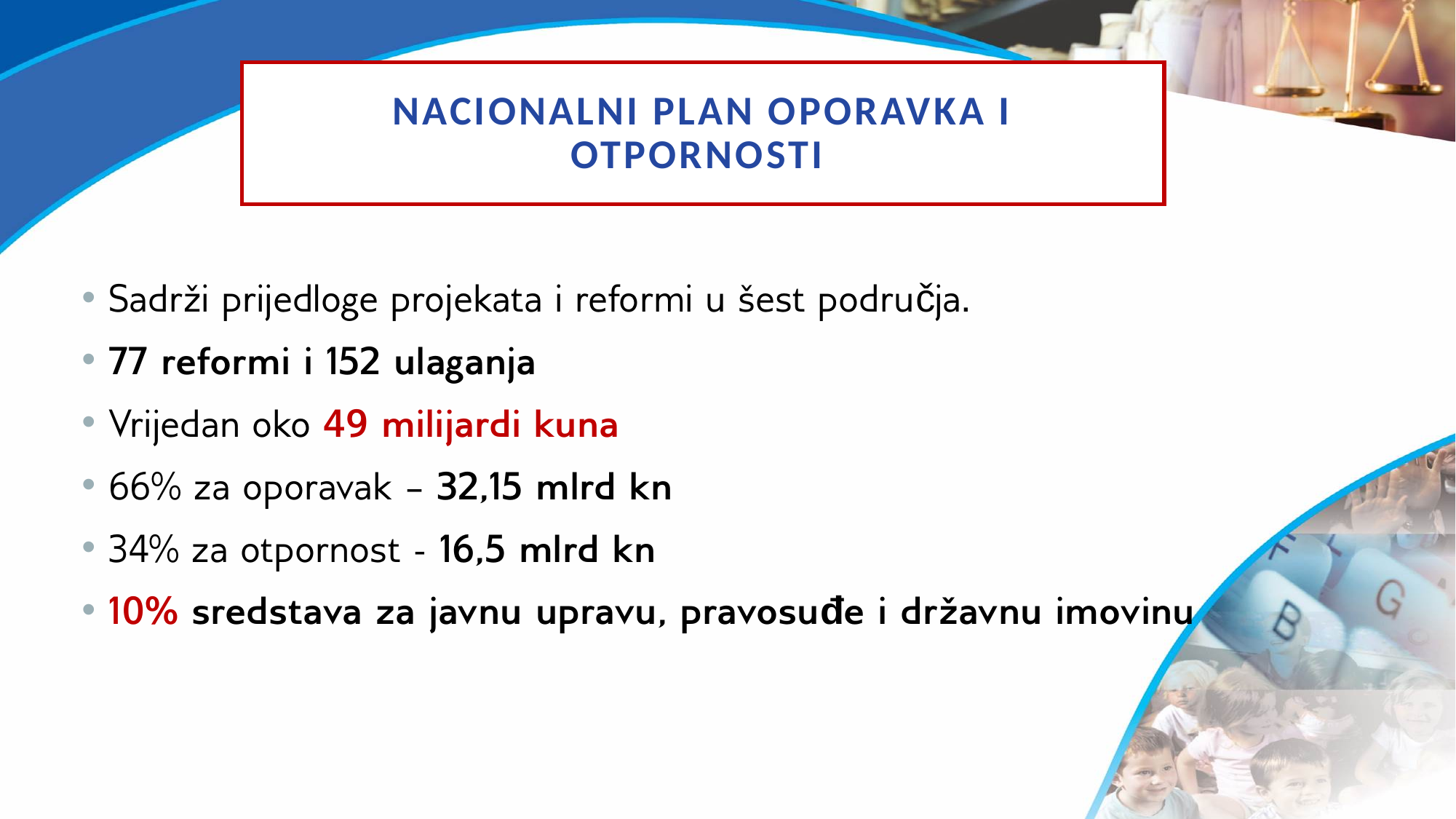

# Nacionalni plan Oporavka i otpornosti
Sadrži prijedloge projekata i reformi u šest područja.
77 reformi i 152 ulaganja
Vrijedan oko 49 milijardi kuna
66% za oporavak – 32,15 mlrd kn
34% za otpornost - 16,5 mlrd kn
10% sredstava za javnu upravu, pravosuđe i državnu imovinu